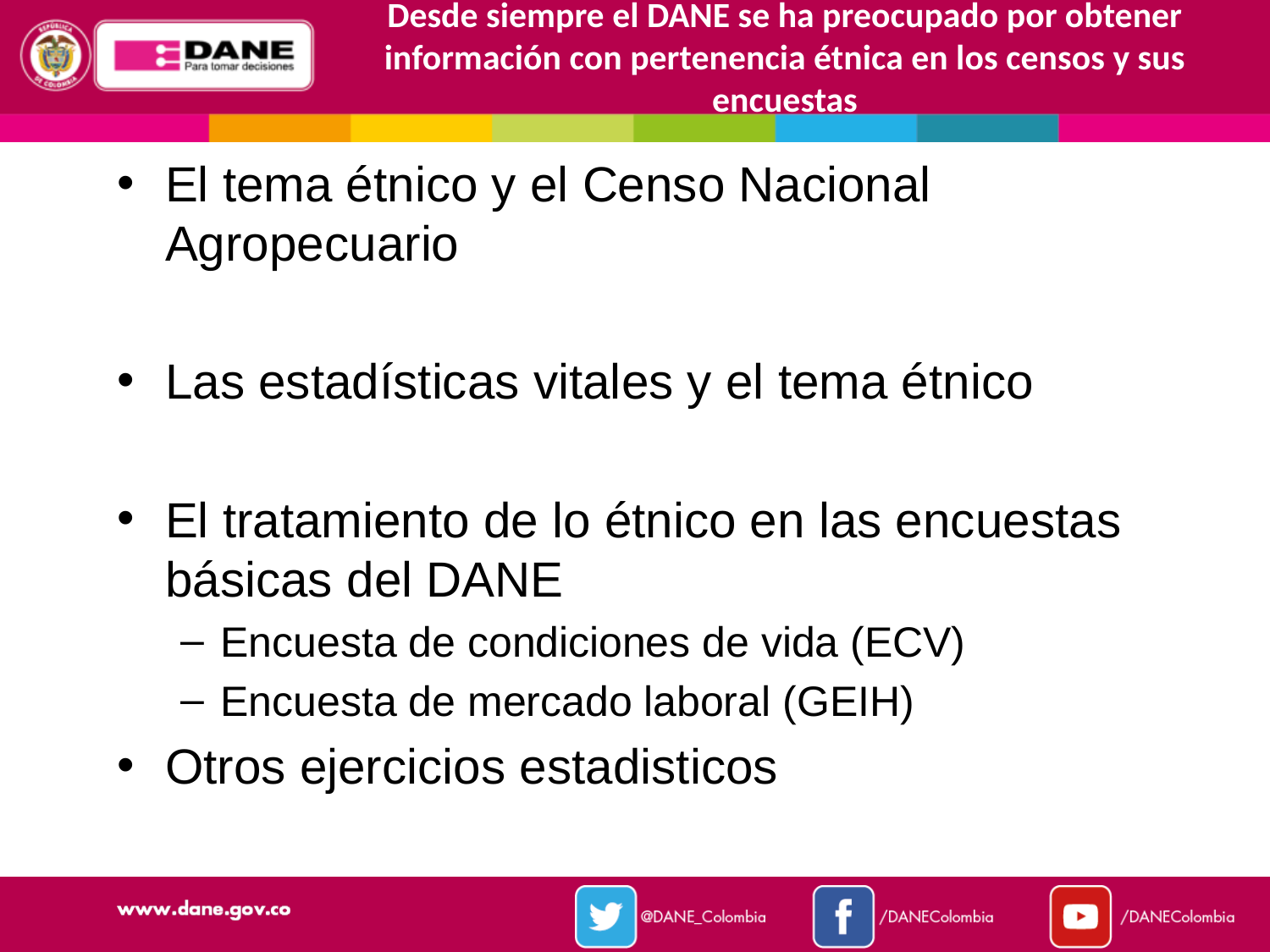

Desde siempre el DANE se ha preocupado por obtener información con pertenencia étnica en los censos y sus encuestas
# El tema étnico y el Censo Nacional Agropecuario

Las estadísticas vitales y el tema étnico

El tratamiento de lo étnico en las encuestas básicas del DANE
Encuesta de condiciones de vida (ECV)
Encuesta de mercado laboral (GEIH)
Otros ejercicios estadisticos